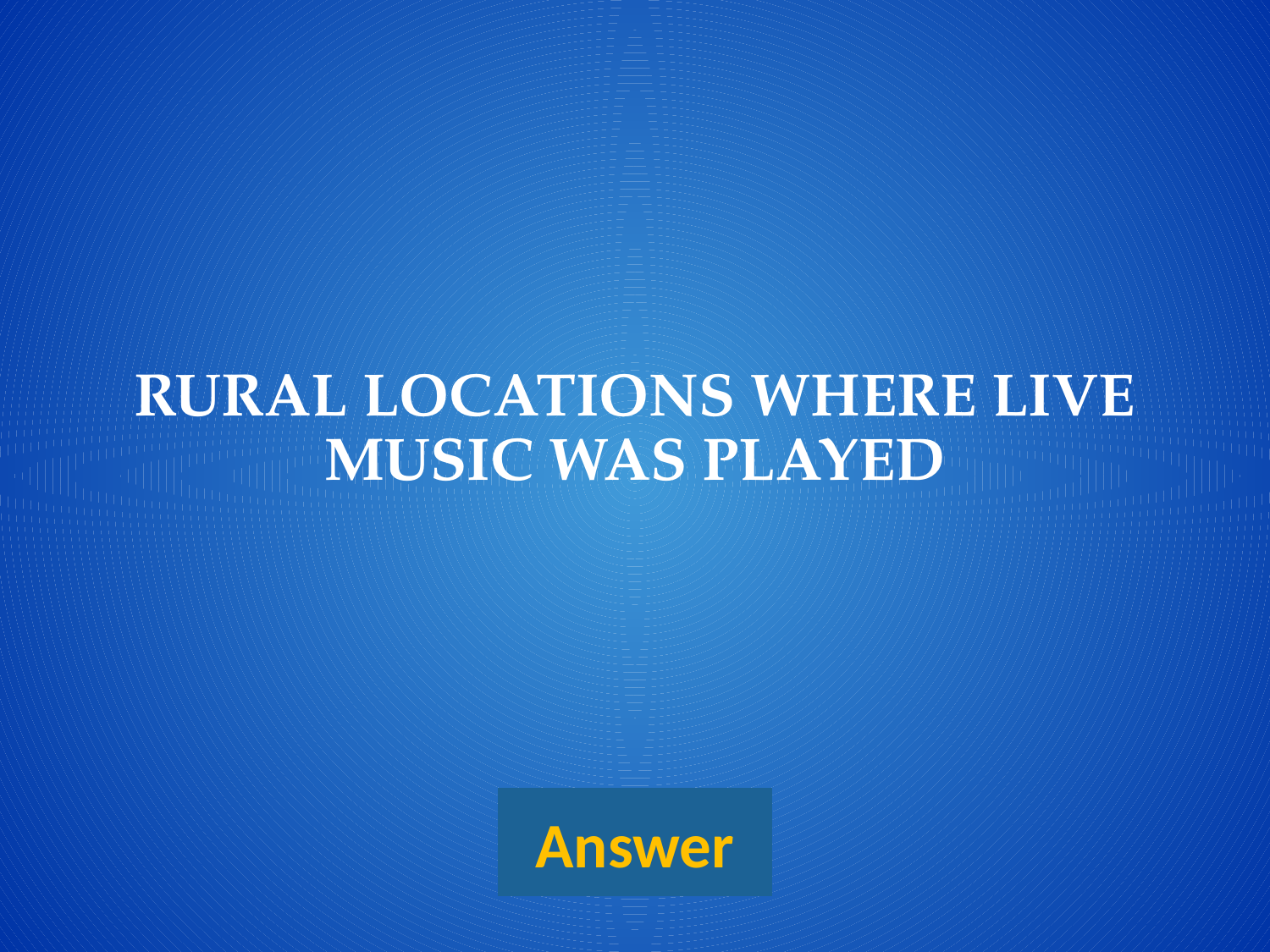

# Rural locations where live music was played